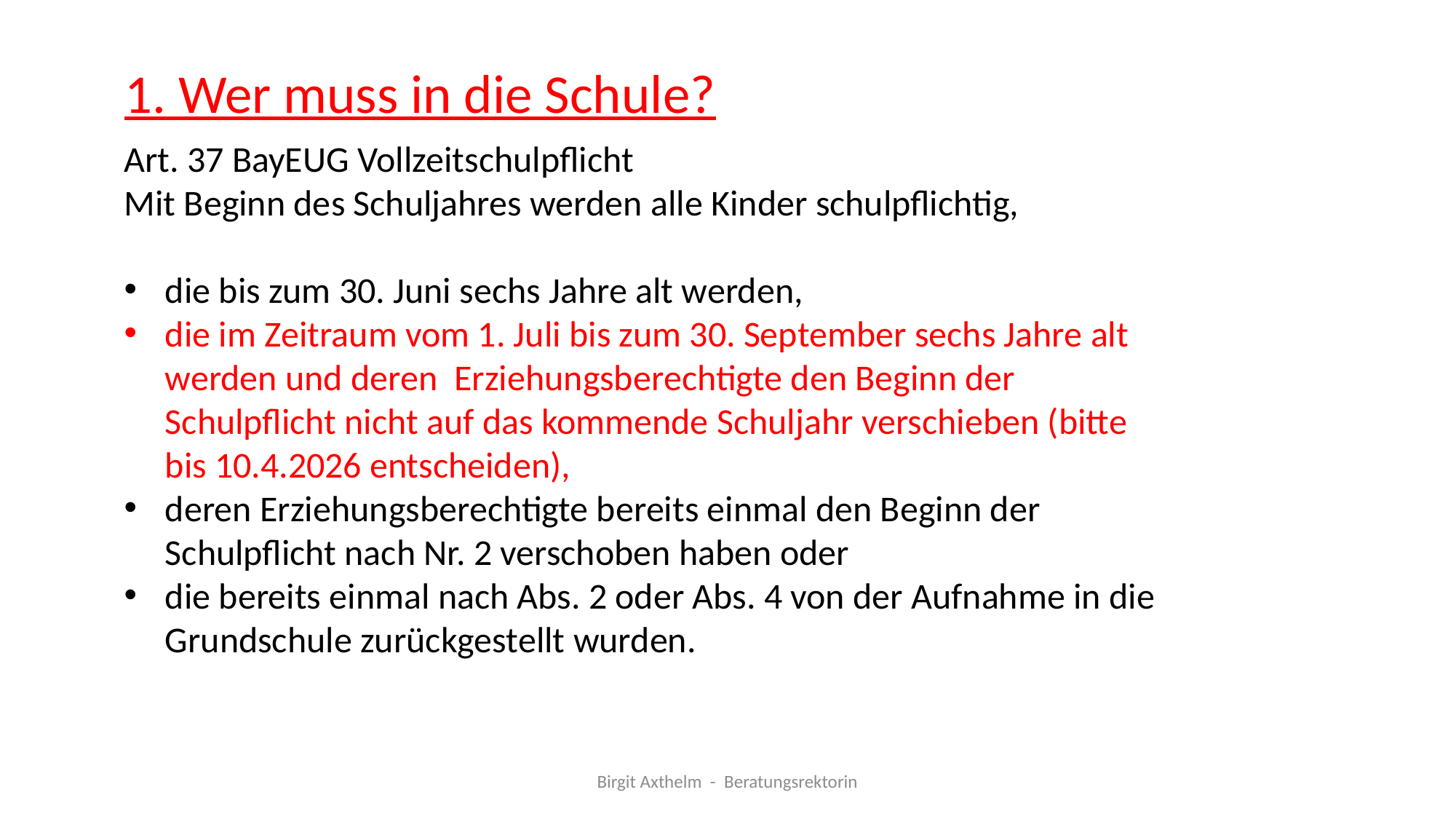

1. Wer muss in die Schule?
Art. 37 BayEUG Vollzeitschulpflicht
Mit Beginn des Schuljahres werden alle Kinder schulpflichtig,

die bis zum 30. Juni sechs Jahre alt werden,
die im Zeitraum vom 1. Juli bis zum 30. September sechs Jahre alt werden und deren  Erziehungsberechtigte den Beginn der Schulpflicht nicht auf das kommende Schuljahr verschieben (bitte bis 10.4.2026 entscheiden),
deren Erziehungsberechtigte bereits einmal den Beginn der Schulpflicht nach Nr. 2 verschoben haben oder
die bereits einmal nach Abs. 2 oder Abs. 4 von der Aufnahme in die Grundschule zurückgestellt wurden.
Birgit Axthelm  -  Beratungsrektorin